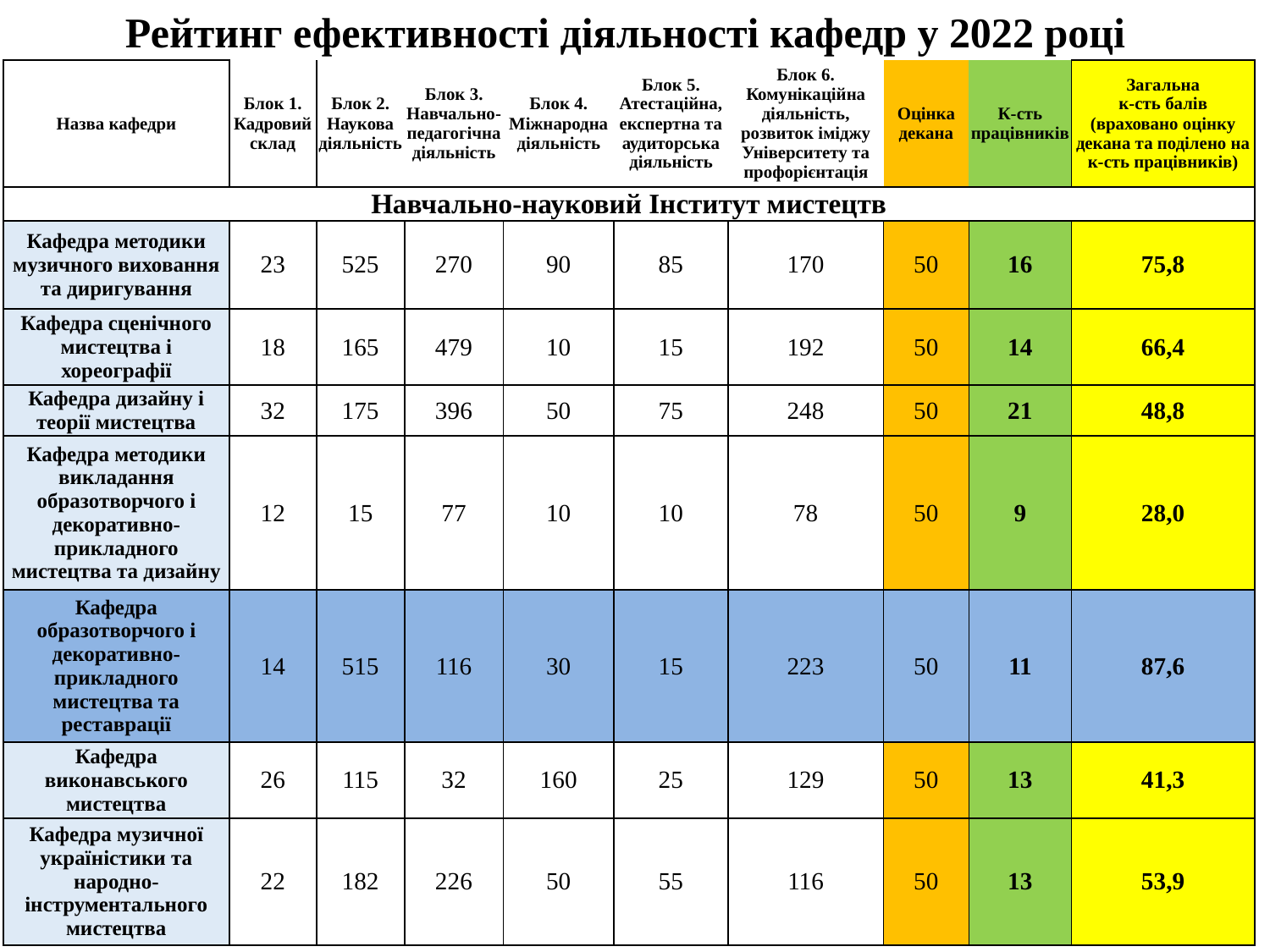

Рейтинг ефективності діяльності кафедр у 2022 році
| Назва кафедри | Блок 1. Кадровий склад | Блок 2. Наукова діяльність | Блок 3. Навчально-педагогічна діяльність | Блок 4. Міжнародна діяльність | Блок 5. Атестаційна, експертна та аудиторська діяльність | Блок 6. Комунікаційна діяльність, розвиток іміджу Університету та профорієнтація | Оцінка декана | К-сть працівників | Загальна к-сть балів (враховано оцінку декана та поділено на к-сть працівників) |
| --- | --- | --- | --- | --- | --- | --- | --- | --- | --- |
| Навчально-науковий Інститут мистецтв |  |  |  |  |  |  |  |  |  |
| Кафедра методики музичного виховання та диригування | 23 | 525 | 270 | 90 | 85 | 170 | 50 | 16 | 75,8 |
| Кафедра сценічного мистецтва і хореографії | 18 | 165 | 479 | 10 | 15 | 192 | 50 | 14 | 66,4 |
| Кафедра дизайну і теорії мистецтва | 32 | 175 | 396 | 50 | 75 | 248 | 50 | 21 | 48,8 |
| Кафедра методики викладання образотворчого і декоративно-прикладного мистецтва та дизайну | 12 | 15 | 77 | 10 | 10 | 78 | 50 | 9 | 28,0 |
| Кафедра образотворчого і декоративно-прикладного мистецтва та реставрації | 14 | 515 | 116 | 30 | 15 | 223 | 50 | 11 | 87,6 |
| Кафедра виконавського мистецтва | 26 | 115 | 32 | 160 | 25 | 129 | 50 | 13 | 41,3 |
| Кафедра музичної україністики та народно-інструментального мистецтва | 22 | 182 | 226 | 50 | 55 | 116 | 50 | 13 | 53,9 |